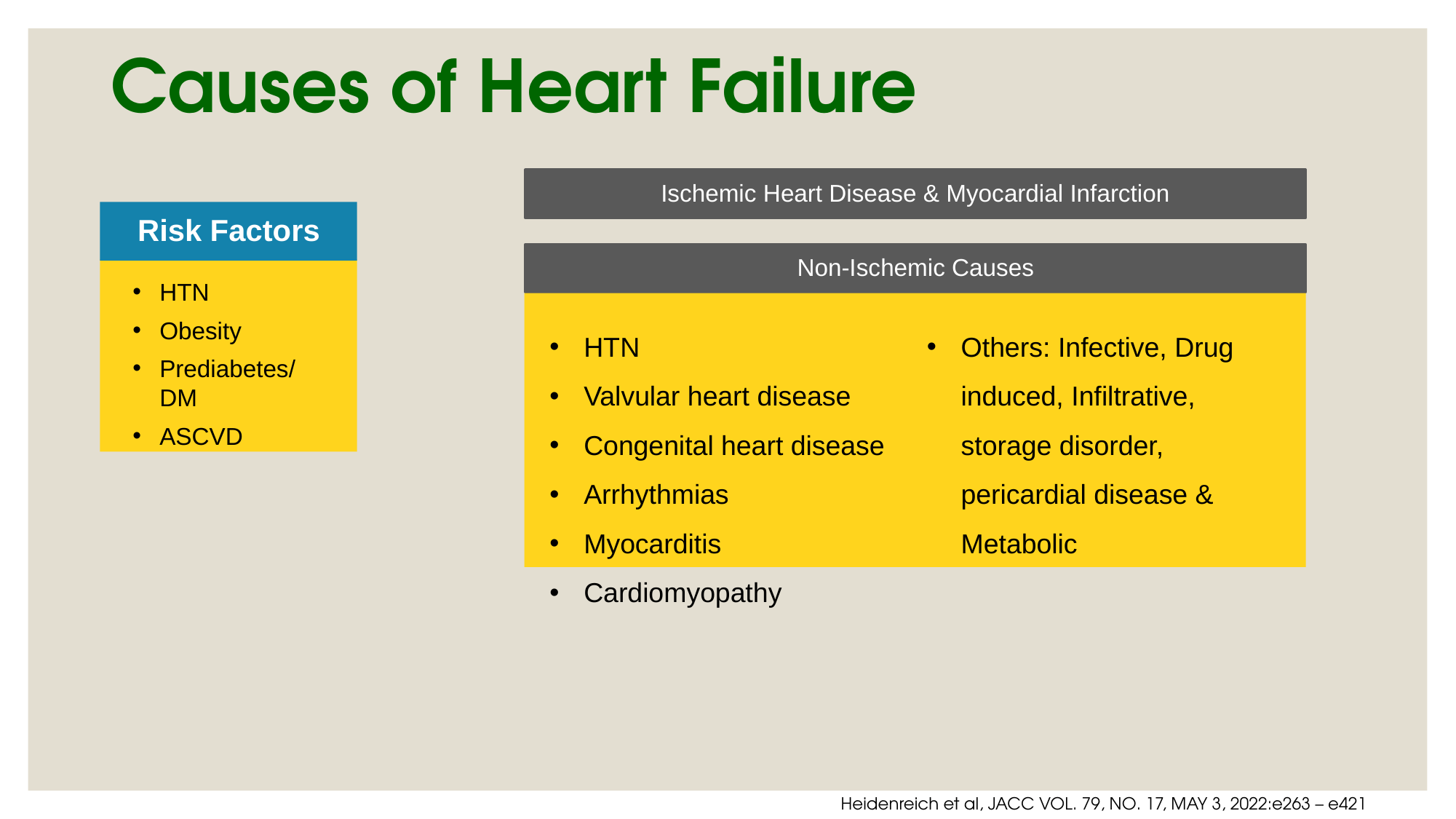

# Causes of Heart Failure

Ischemic Heart Disease & Myocardial Infarction

Risk Factors

Non-Ischemic Causes

HTN
Obesity
Prediabetes/DM
ASCVD

HTN
Valvular heart disease
Congenital heart disease
Arrhythmias
Myocarditis
Cardiomyopathy
Others: Infective, Drug induced, Infiltrative, storage disorder, pericardial disease & Metabolic
Heidenreich et al, JACC VOL. 79, NO. 17, MAY 3, 2022:e263 – e421